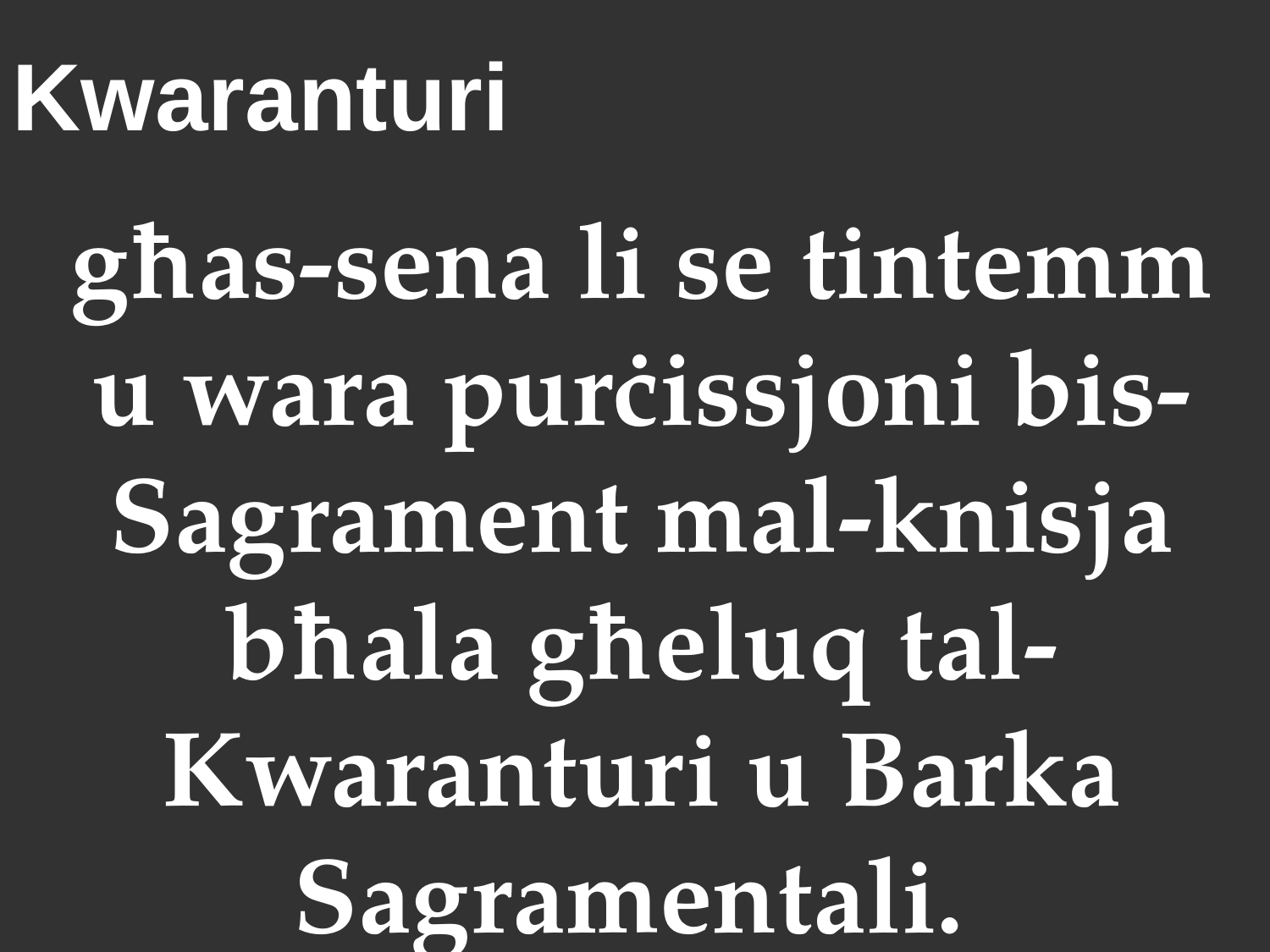

# Kwaranturi
għas-sena li se tintemm u wara purċissjoni bis-Sagrament mal-knisja bħala għeluq tal-Kwaranturi u Barka Sagramentali.